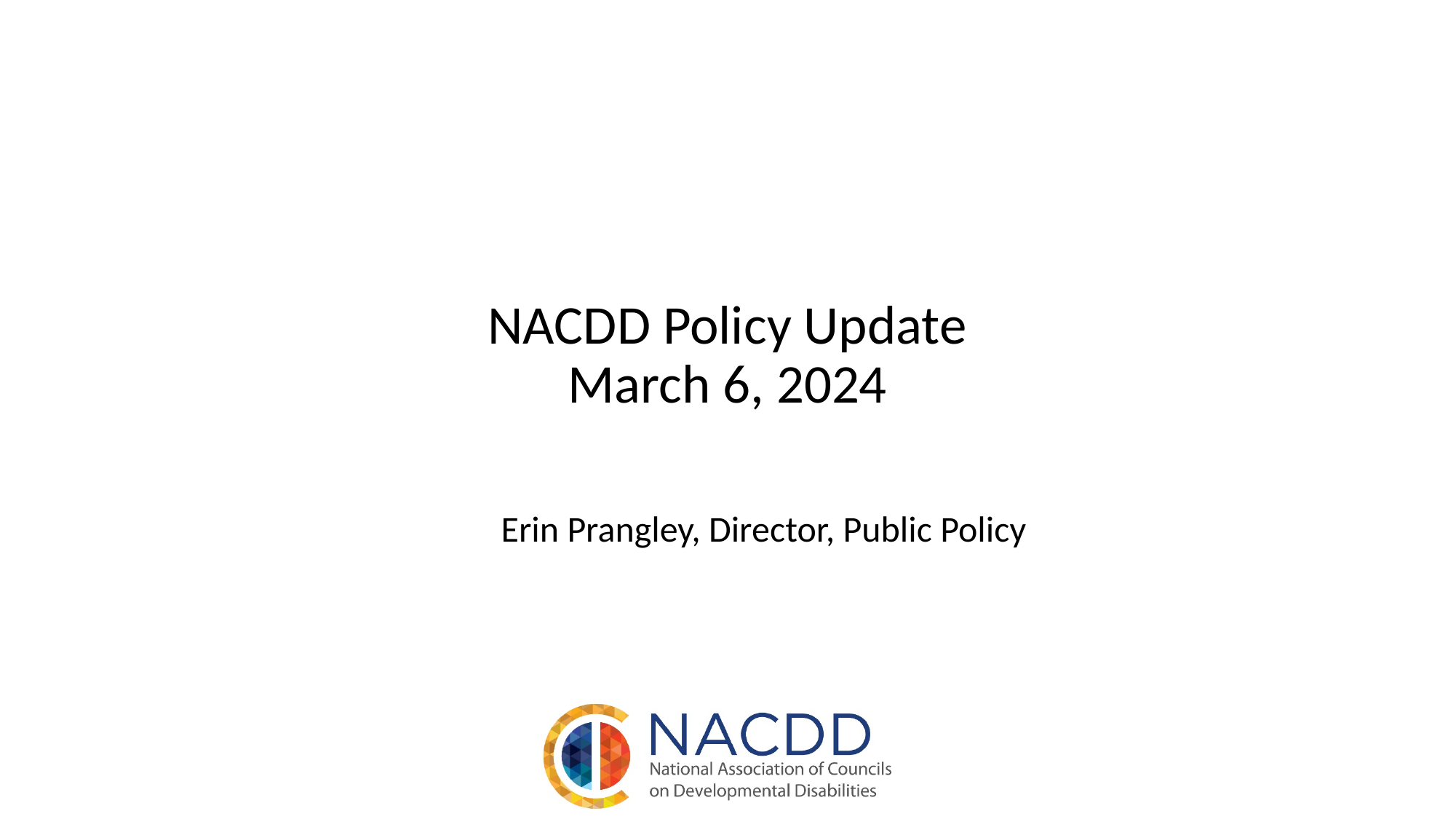

# NACDD Policy Update March 6, 2024
Erin Prangley, Director, Public Policy